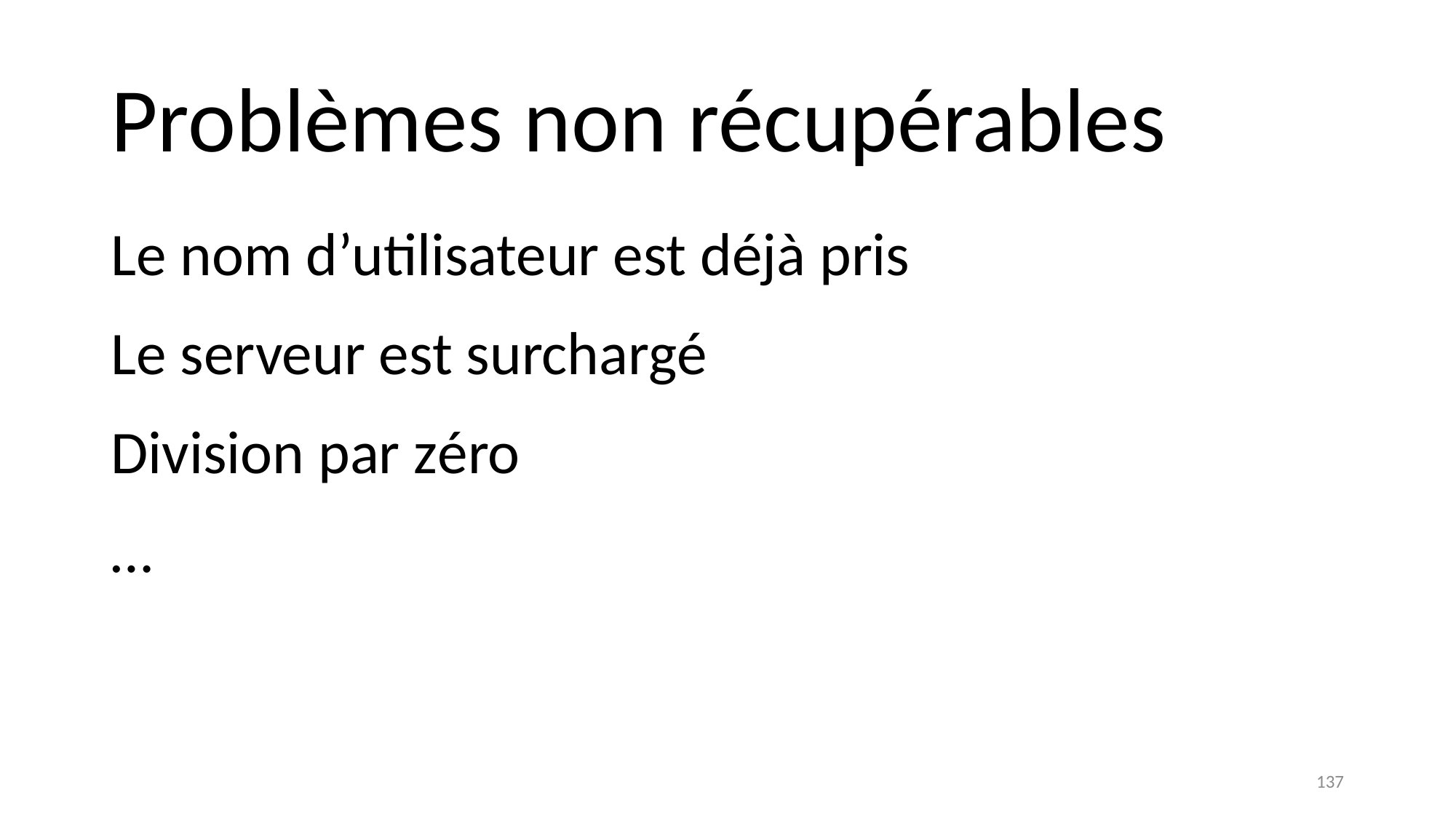

# Problèmes non récupérables
Le nom d’utilisateur est déjà pris
Le serveur est surchargé
Division par zéro
…
137